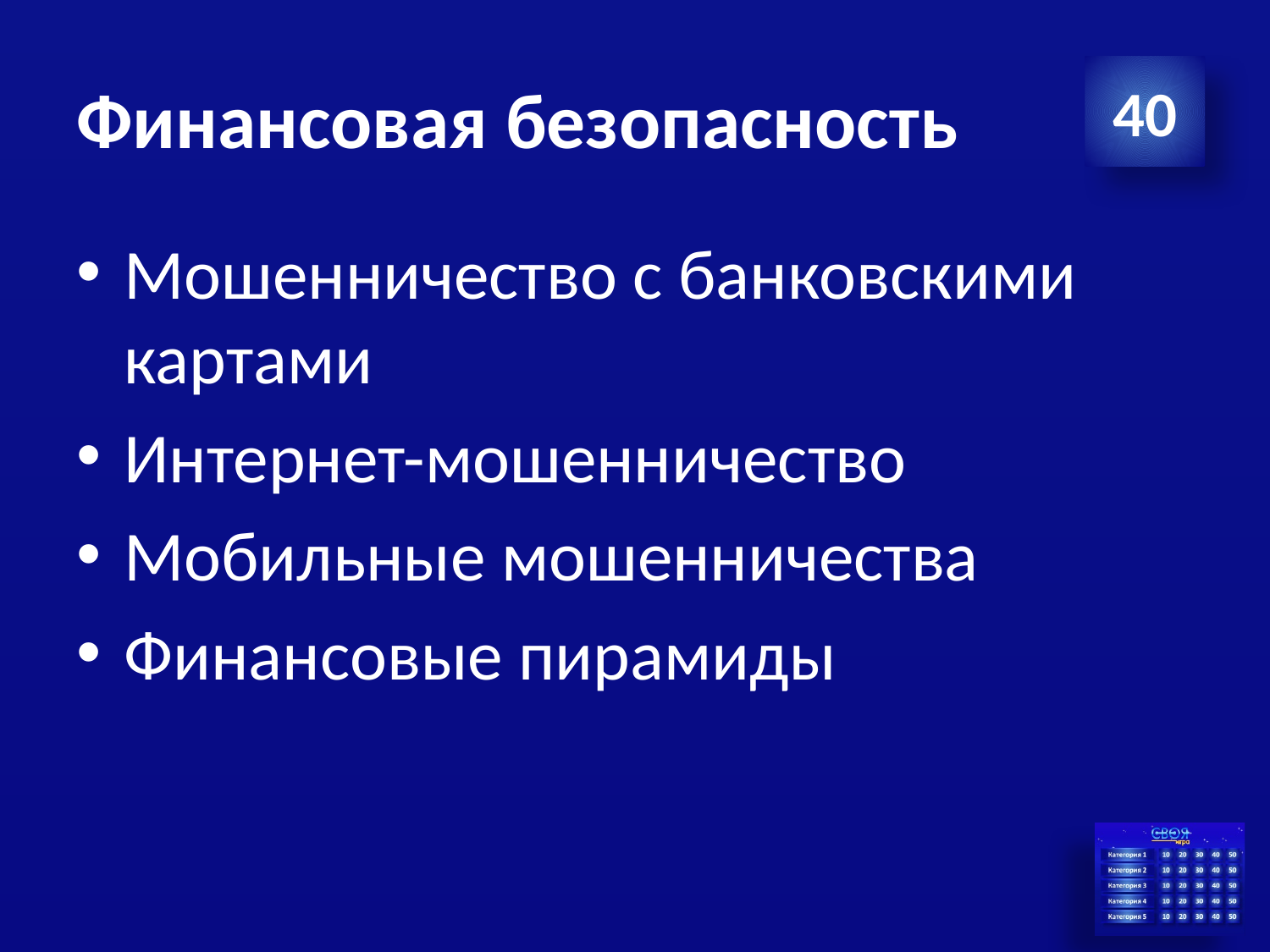

# Финансовая безопасность
40
Мошенничество с банковскими картами
Интернет-мошенничество
Мобильные мошенничества
Финансовые пирамиды